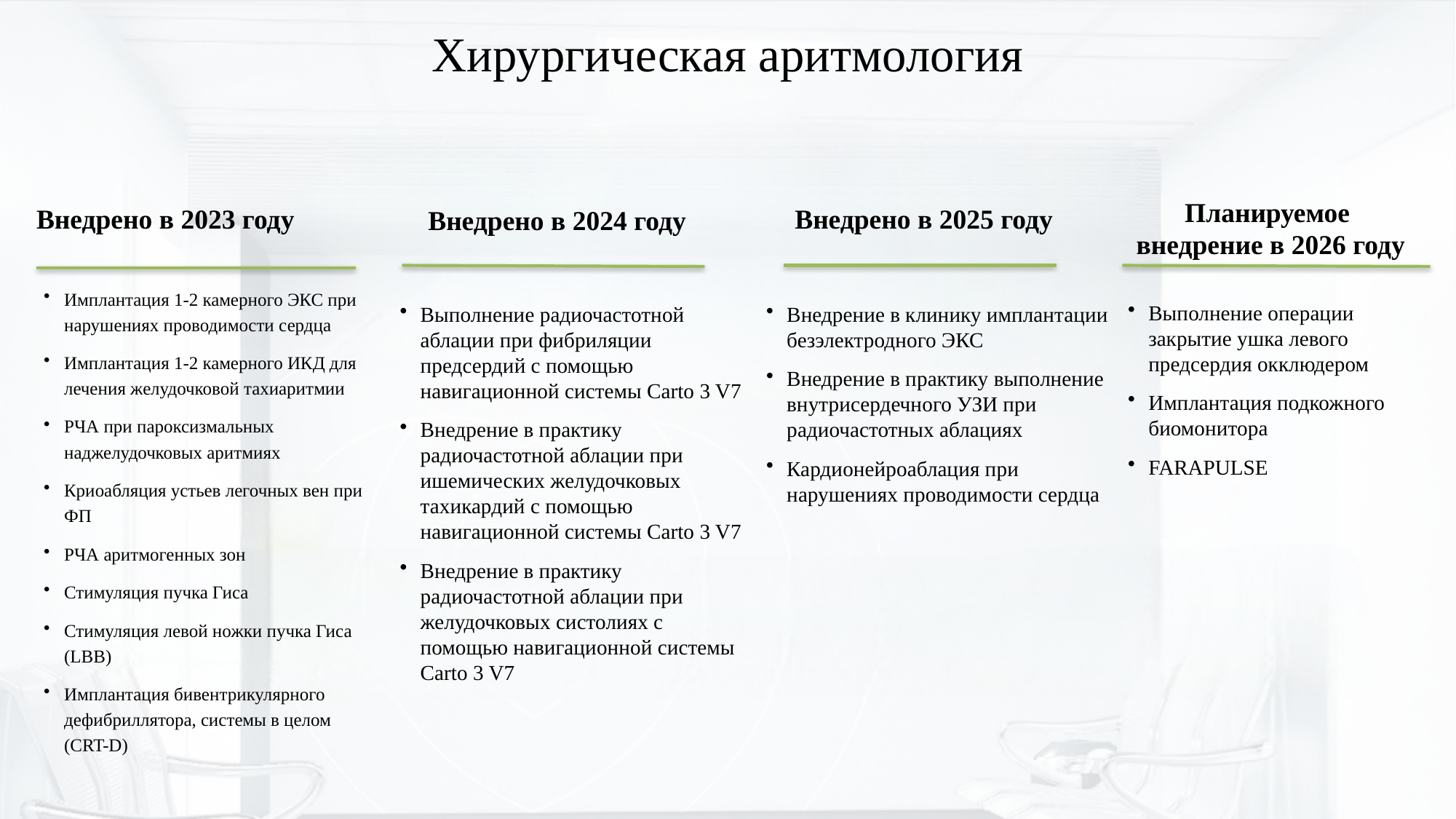

Хирургическая аритмология

Внедрено в 2025 году
Внедрено в 2023 году
Имплантация 1-2 камерного ЭКС при нарушениях проводимости сердца
Имплантация 1-2 камерного ИКД для лечения желудочковой тахиаритмии
РЧА при пароксизмальных наджелудочковых аритмиях
Криоабляция устьев легочных вен при ФП
РЧА аритмогенных зон
Стимуляция пучка Гиса
Стимуляция левой ножки пучка Гиса (LBB)
Имплантация бивентрикулярного дефибриллятора, системы в целом (CRT-D)
Внедрено в 2024 году
Планируемое
внедрение в 2026 году
Выполнение операции закрытие ушка левого предсердия окклюдером
Имплантация подкожного биомонитора
FARAPULSE

Выполнение радиочастотной аблации при фибриляции предсердий с помощью навигационной системы Carto 3 V7
Внедрение в практику радиочастотной аблации при ишемических желудочковых тахикардий с помощью навигационной системы Carto 3 V7
Внедрение в практику радиочастотной аблации при желудочковых систолиях с помощью навигационной системы Carto 3 V7
Внедрение в клинику имплантации безэлектродного ЭКС
Внедрение в практику выполнение внутрисердечного УЗИ при радиочастотных аблациях
Кардионейроаблация при нарушениях проводимости сердца